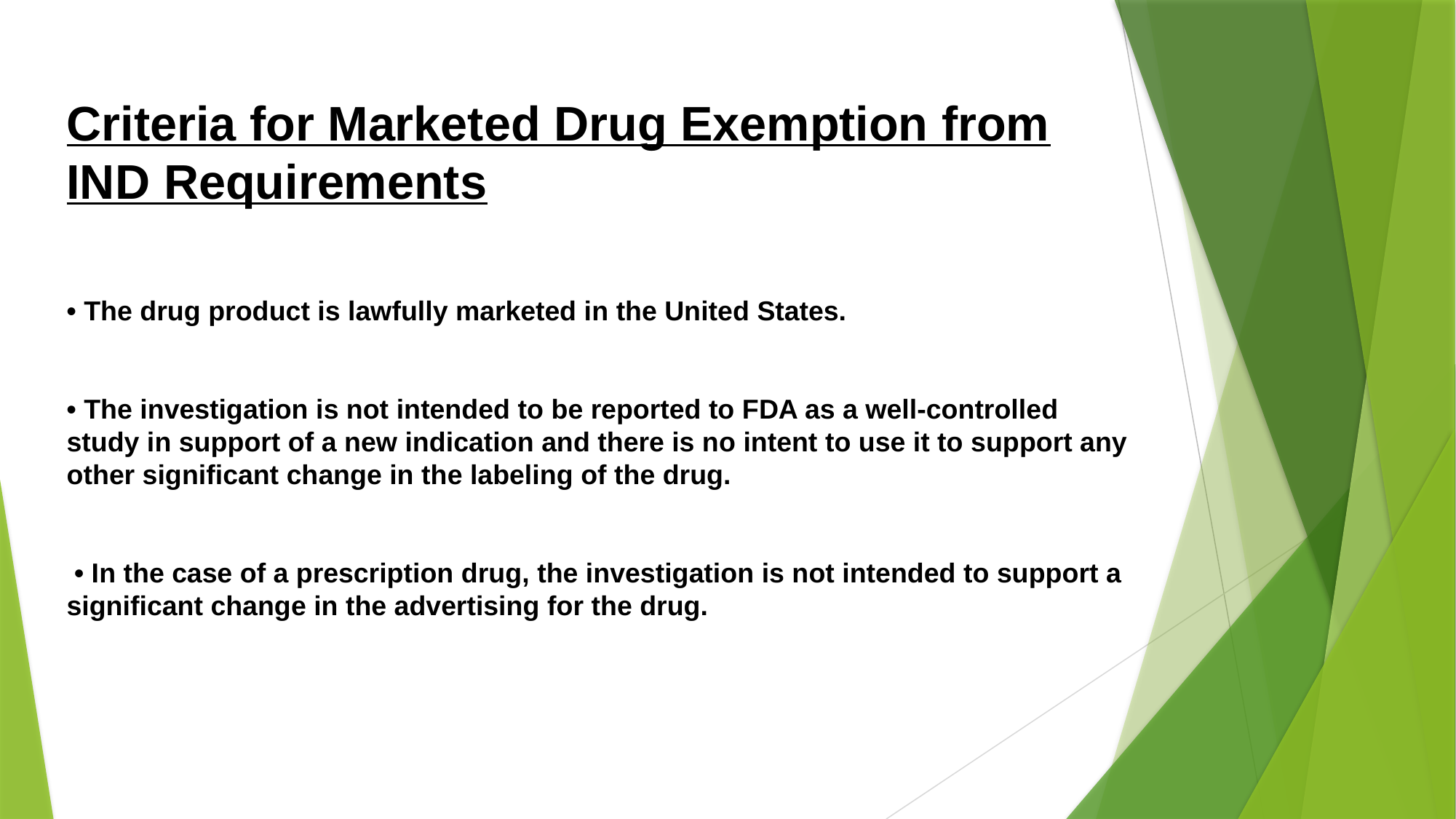

# Criteria for Marketed Drug Exemption from IND Requirements • The drug product is lawfully marketed in the United States. • The investigation is not intended to be reported to FDA as a well-controlled study in support of a new indication and there is no intent to use it to support any other significant change in the labeling of the drug. • In the case of a prescription drug, the investigation is not intended to support a significant change in the advertising for the drug.